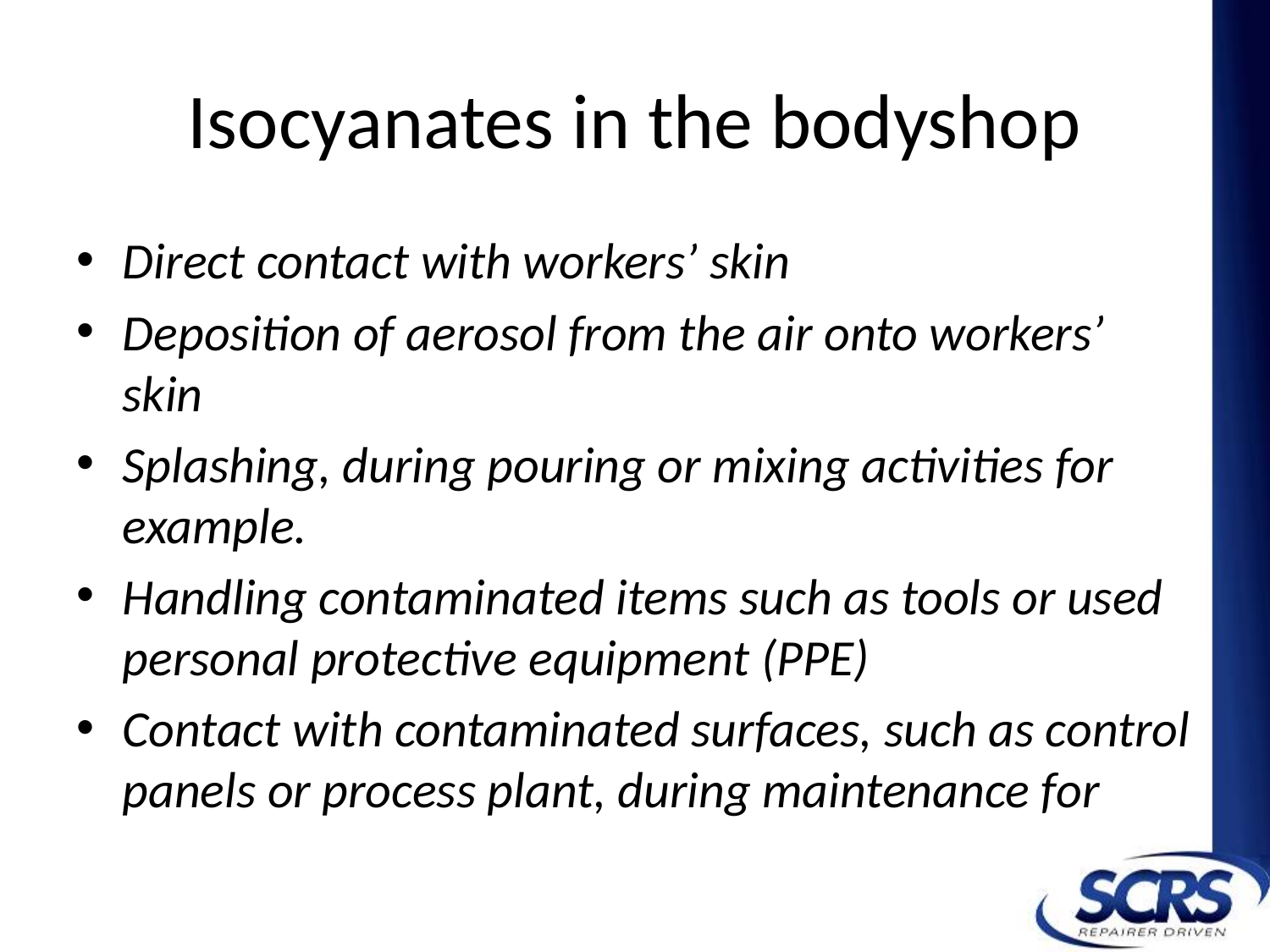

# Isocyanates in the bodyshop
Direct contact with workers’ skin
Deposition of aerosol from the air onto workers’ skin
Splashing, during pouring or mixing activities for example.
Handling contaminated items such as tools or used personal protective equipment (PPE)
Contact with contaminated surfaces, such as control panels or process plant, during maintenance for